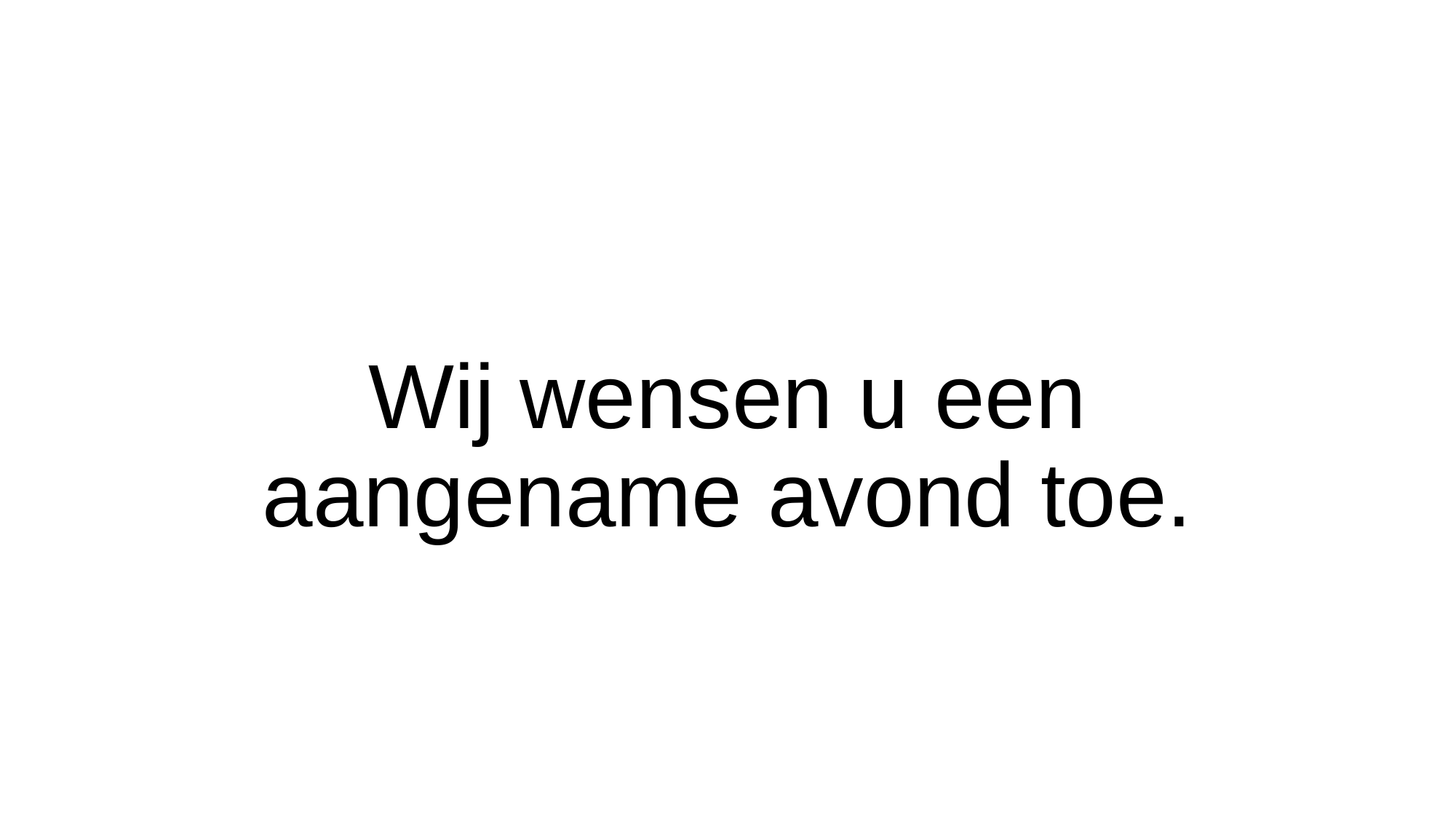

# Wij wensen u een aangename avond toe.